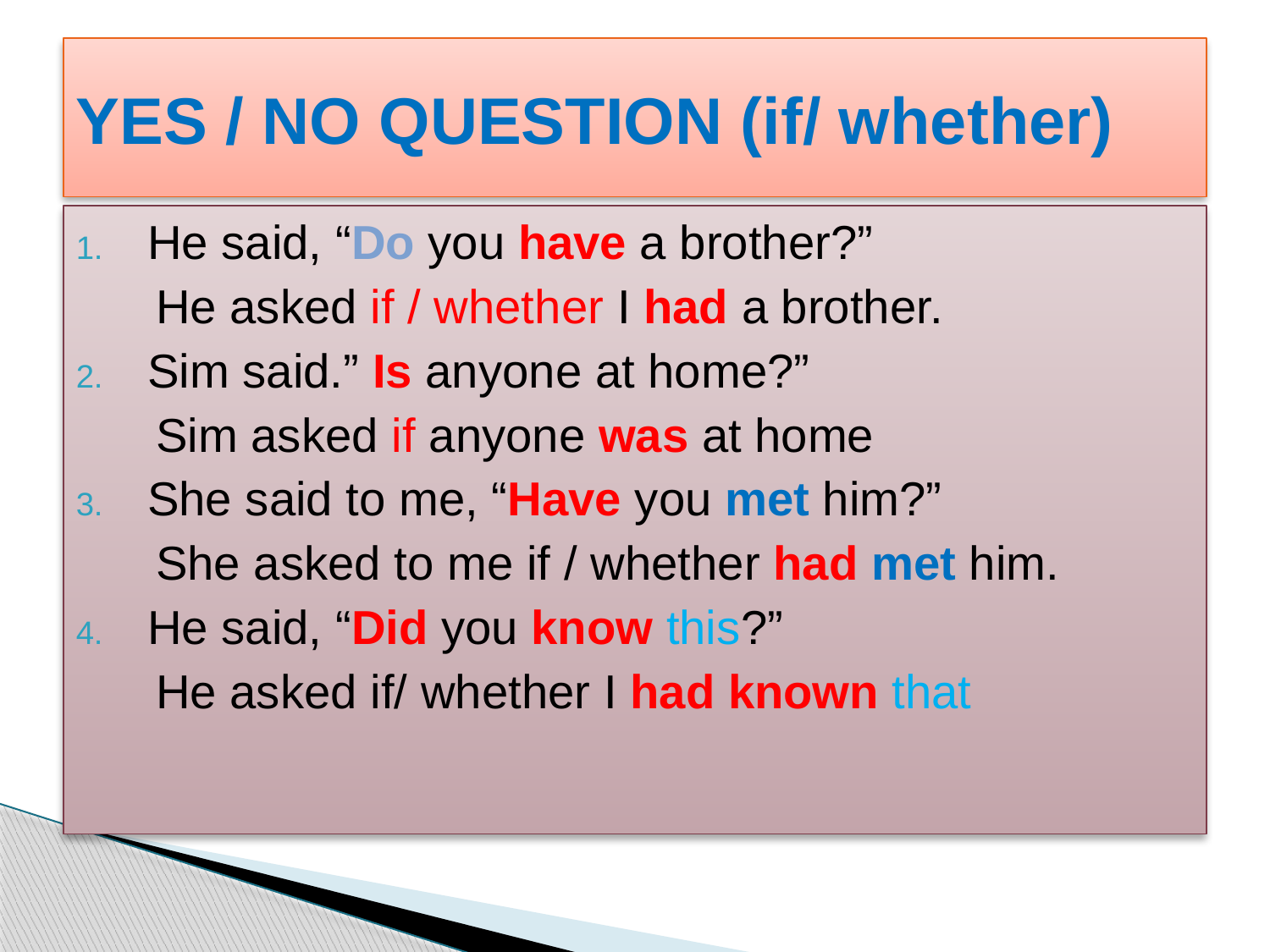

# YES / NO QUESTION (if/ whether)
He said, “Do you have a brother?”
      He asked if / whether I had a brother.
Sim said.” Is anyone at home?”
      Sim asked if anyone was at home
She said to me, “Have you met him?”
      She asked to me if / whether had met him.
He said, “Did you know this?”
      He asked if/ whether I had known that